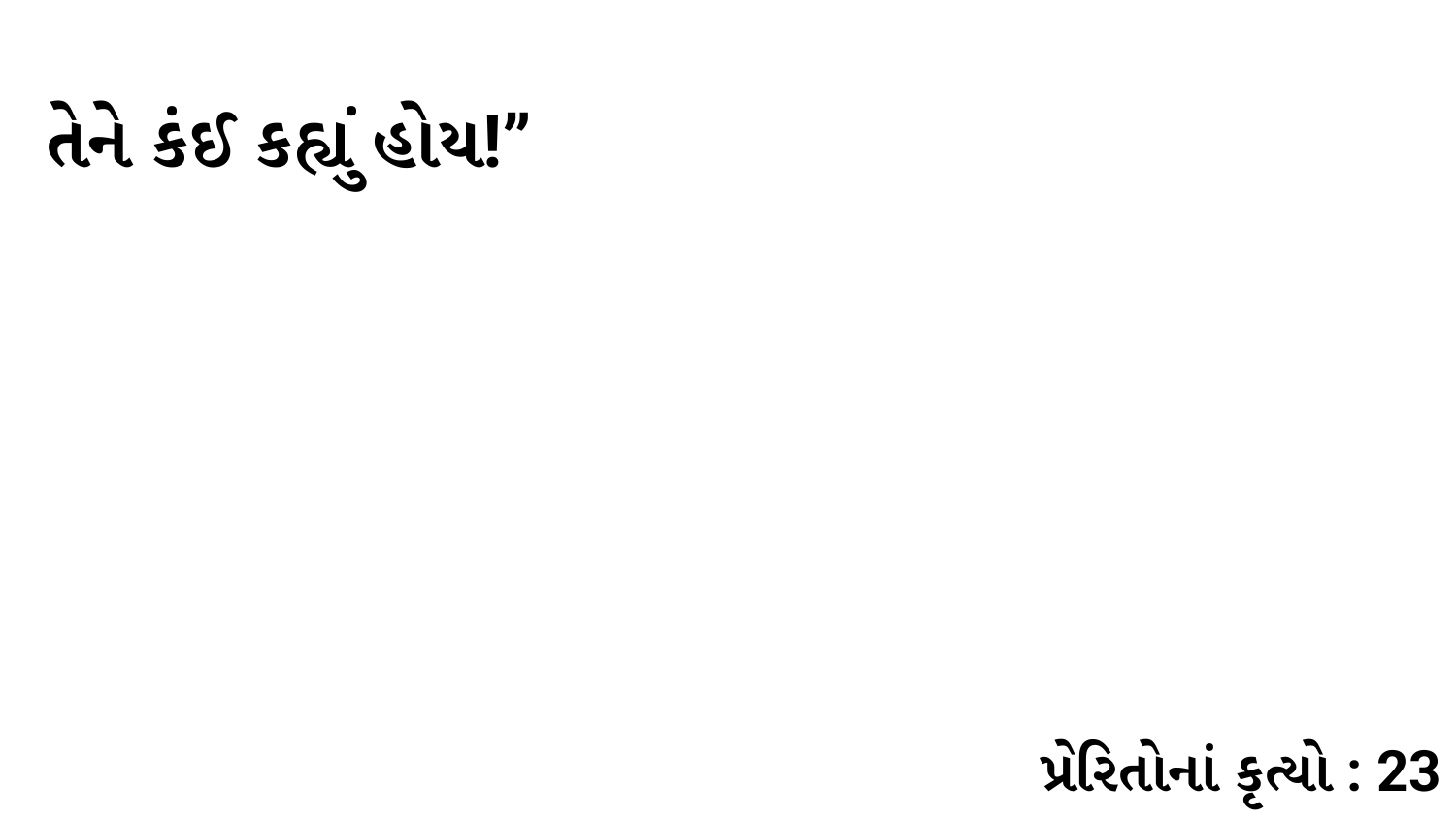

તેને કંઈ કહ્યું હોય!”
પ્રેરિતોનાં કૃત્યો : 23